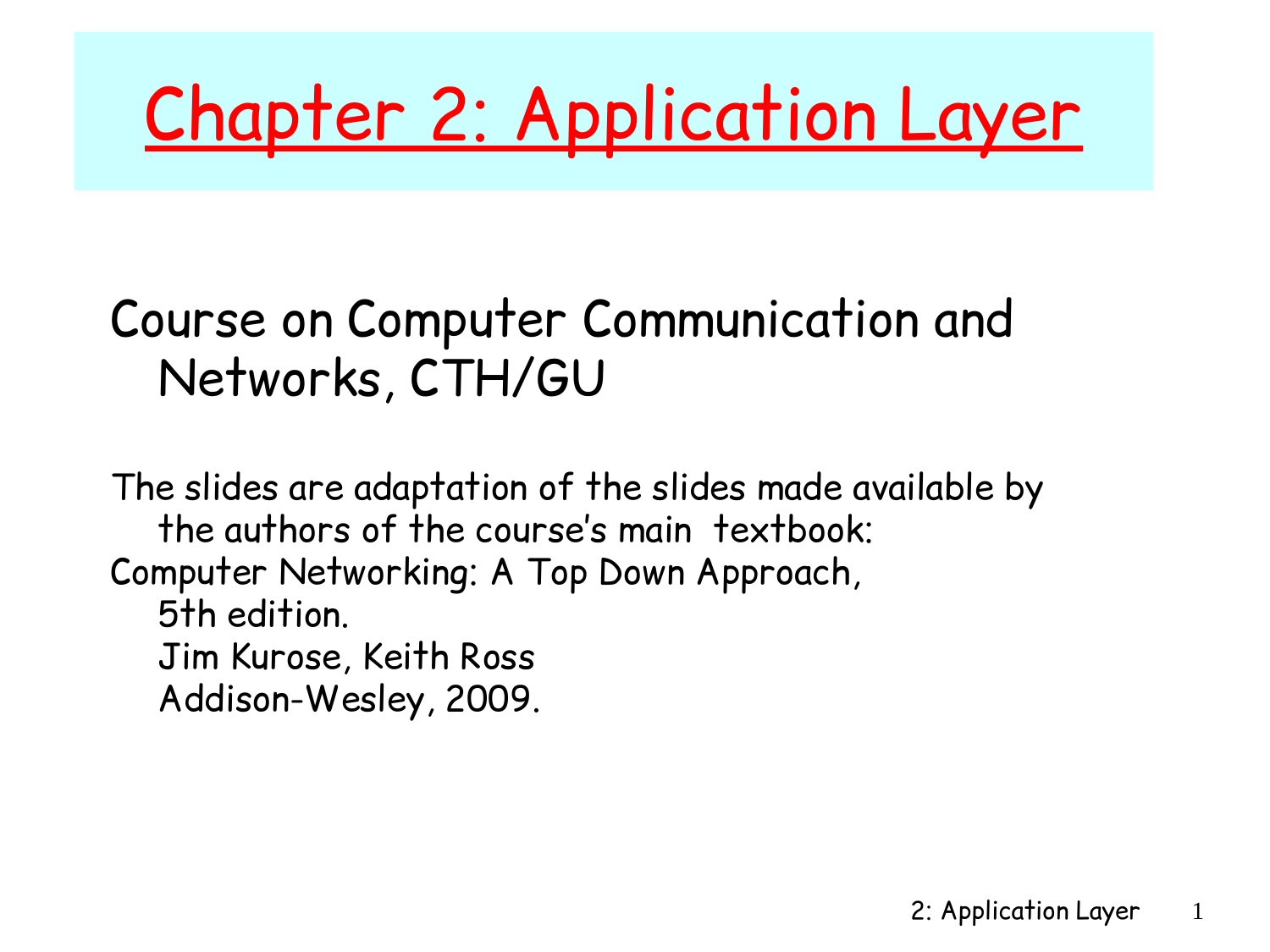

# Chapter 2: Application Layer
Course on Computer Communication and Networks, CTH/GU

The slides are adaptation of the slides made available by the authors of the course’s main  textbook:
Computer Networking: A Top Down Approach,
5th edition.
Jim Kurose, Keith Ross
Addison-Wesley, 2009.
2: Application Layer
1